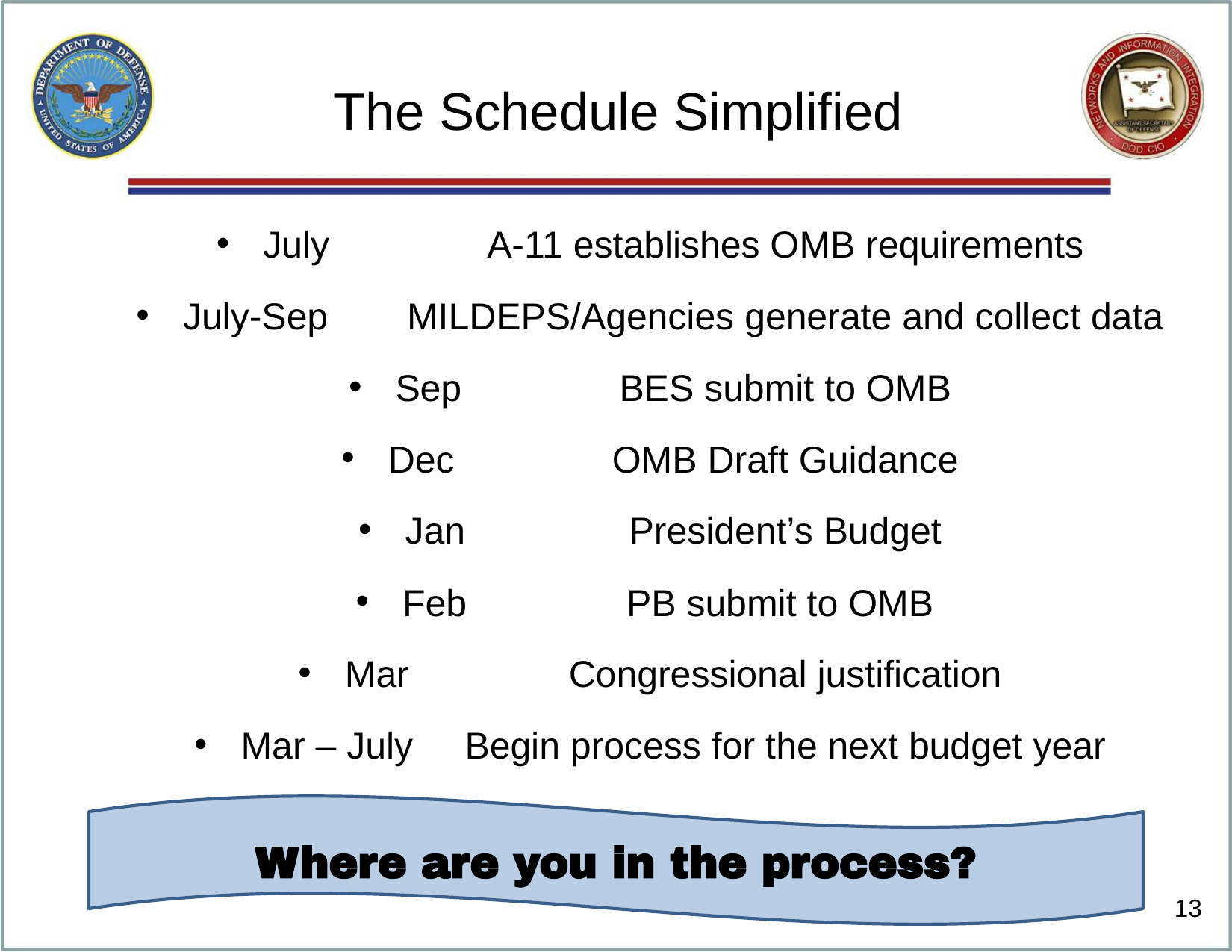

# The Schedule Simplified
July		A-11 establishes OMB requirements

July-Sep	MILDEPS/Agencies generate and collect data

Sep		BES submit to OMB

Dec		OMB Draft Guidance

Jan		President’s Budget

Feb		PB submit to OMB

Mar		Congressional justification

Mar – July	Begin process for the next budget year

Where are you in the process?
13